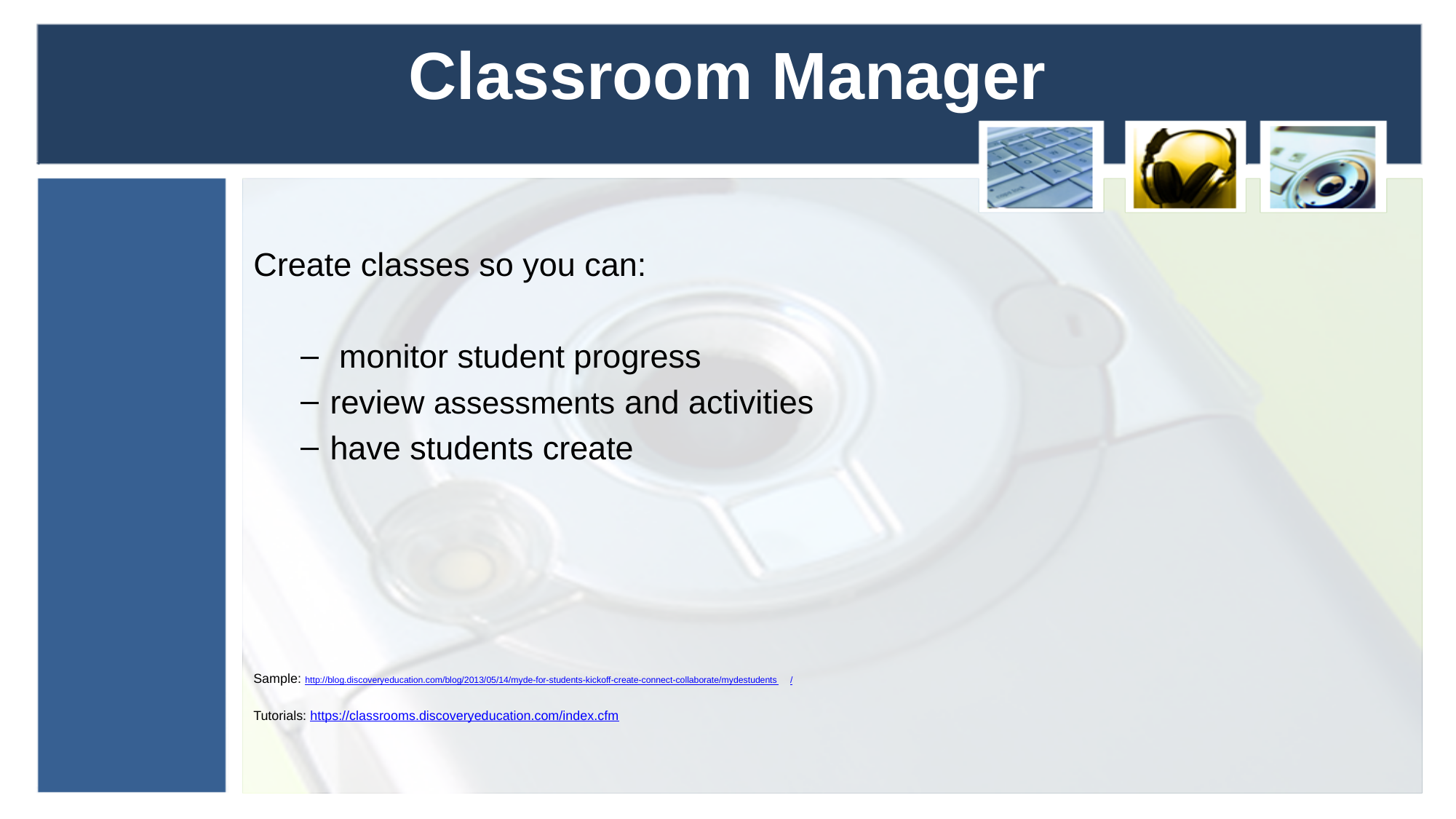

# Classroom Manager

Create classes so you can:

 monitor student progress
review assessments and activities
have students create

Sample: http://blog.discoveryeducation.com/blog/2013/05/14/myde-for-students-kickoff-create-connect-collaborate/mydestudents/

Tutorials: https://classrooms.discoveryeducation.com/index.cfm